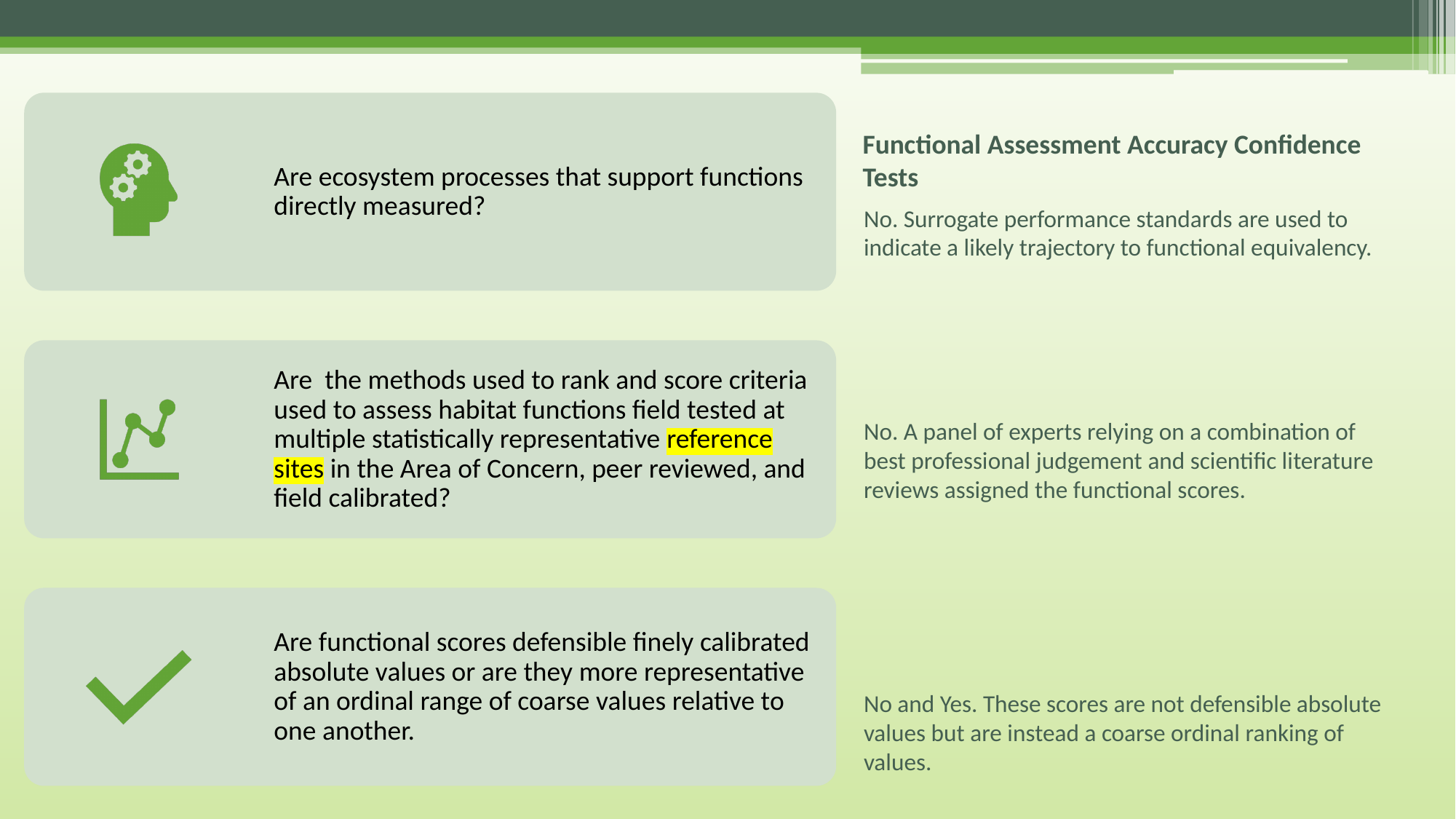

# Functional Assessment Accuracy Confidence Tests
Are ecosystem processes that support functions directly measured?
Are  the methods used to rank and score criteria used to assess habitat functions field tested at multiple statistically representative reference sites in the Area of Concern, peer reviewed, and field calibrated?
Are functional scores defensible finely calibrated absolute values or are they more representative of an ordinal range of coarse values relative to one another.
No. Surrogate performance standards are used to indicate a likely trajectory to functional equivalency.

No. A panel of experts relying on a combination of best professional judgement and scientific literature reviews assigned the functional scores.

No and Yes. These scores are not defensible absolute values but are instead a coarse ordinal ranking of values.